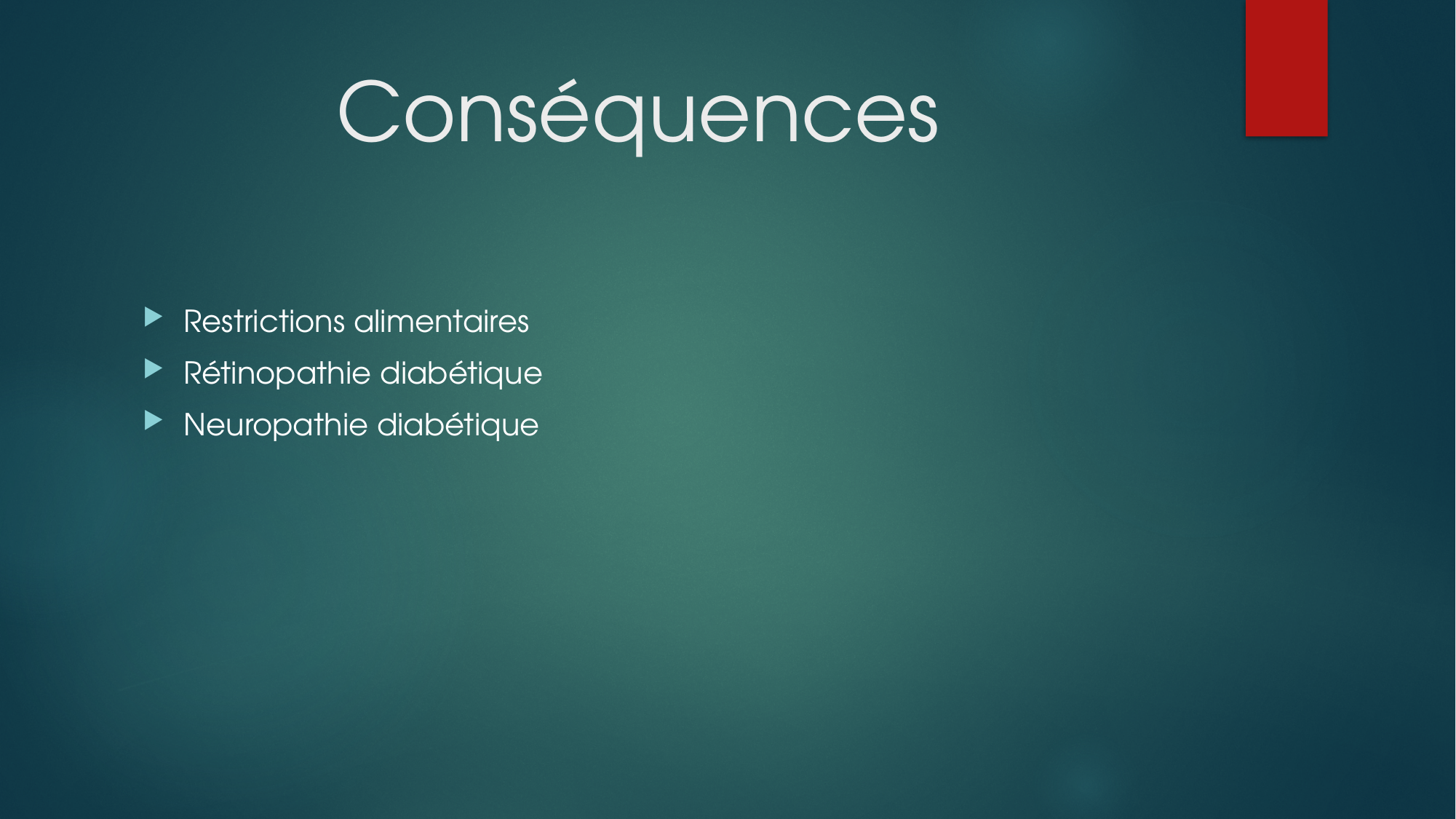

# Conséquences

Restrictions alimentaires
Rétinopathie diabétique
Neuropathie diabétique